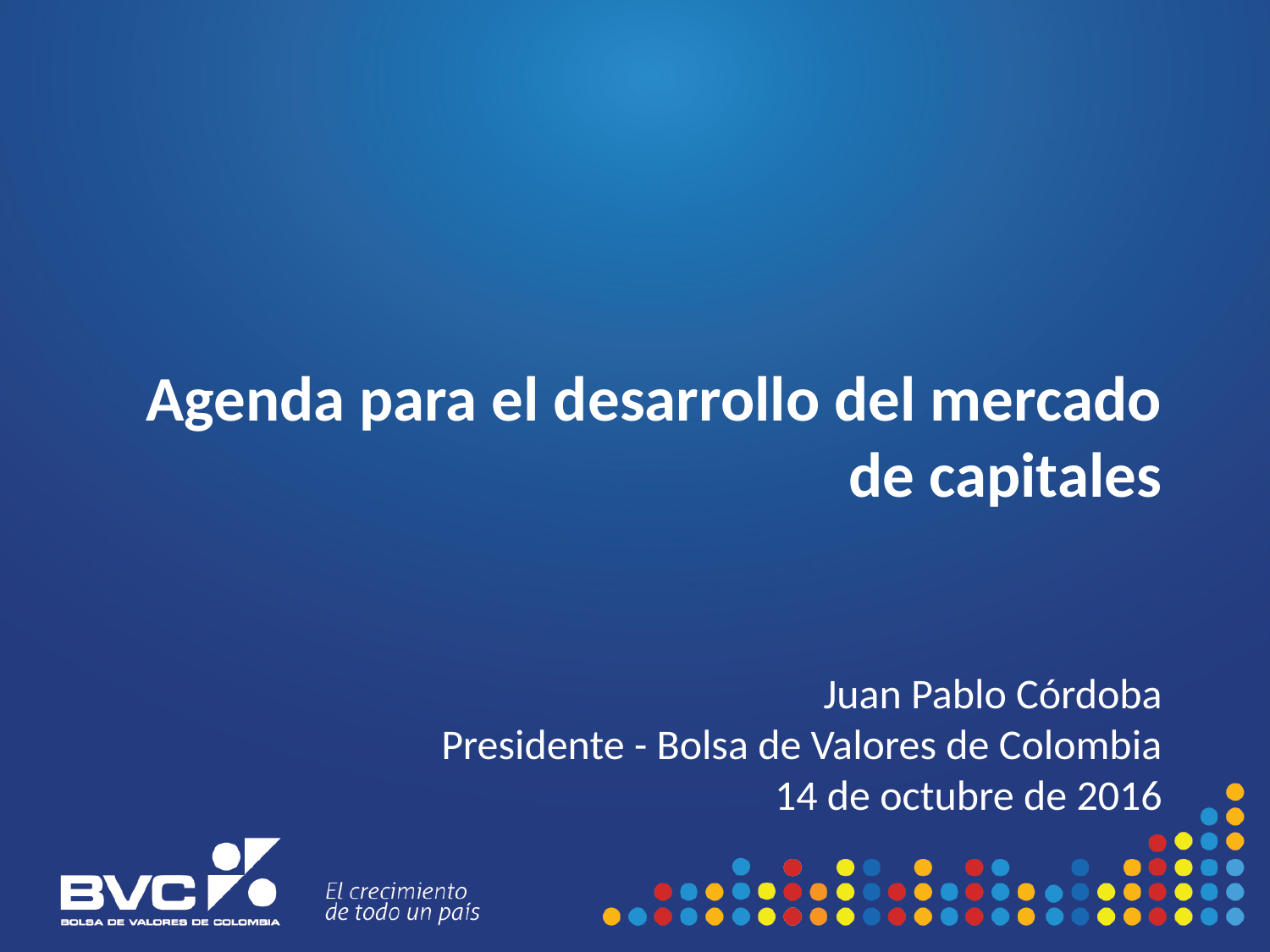

# Agenda para el desarrollo del mercado de capitales
Juan Pablo Córdoba
Presidente - Bolsa de Valores de Colombia
14 de octubre de 2016